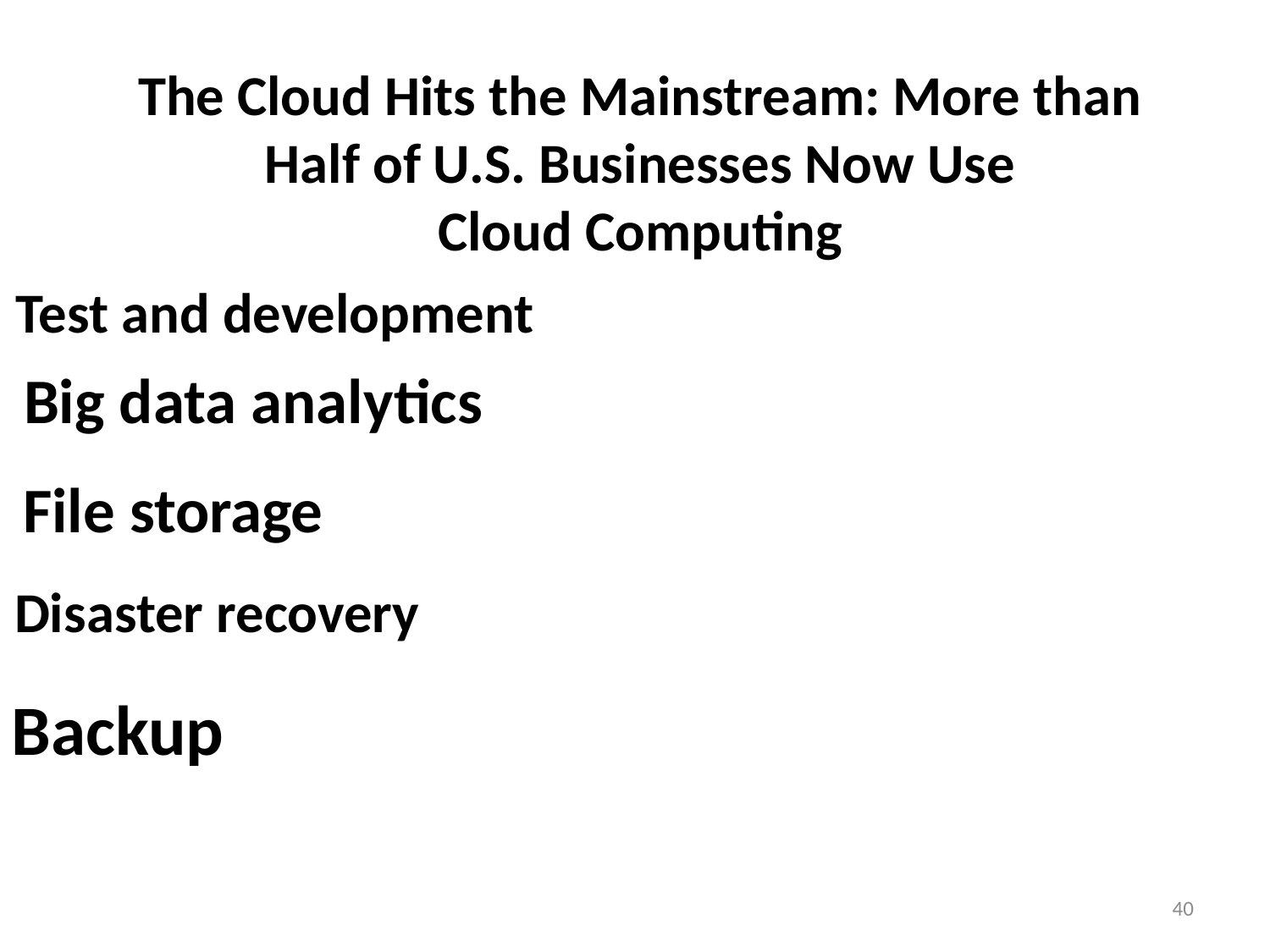

Top 7 most common uses of cloud computing
February 6, 2014 1:19 pm by Maamar Ferkoun
Twitter556FacebookGoogle+LinkedInRedditStumbleUpon

1. Infrastructure as a service (IaaS) and platform as a service (PaaS)

2. Private cloud and hybrid cloud

3. Test and development

4. Big data analytics

5. File storage

6. Disaster recovery

7. Backup
The Cloud Hits the Mainstream: More than Half of U.S. Businesses Now Use Cloud Computing
Test and development
Big data analytics
File storage
Disaster recovery
Backup
40